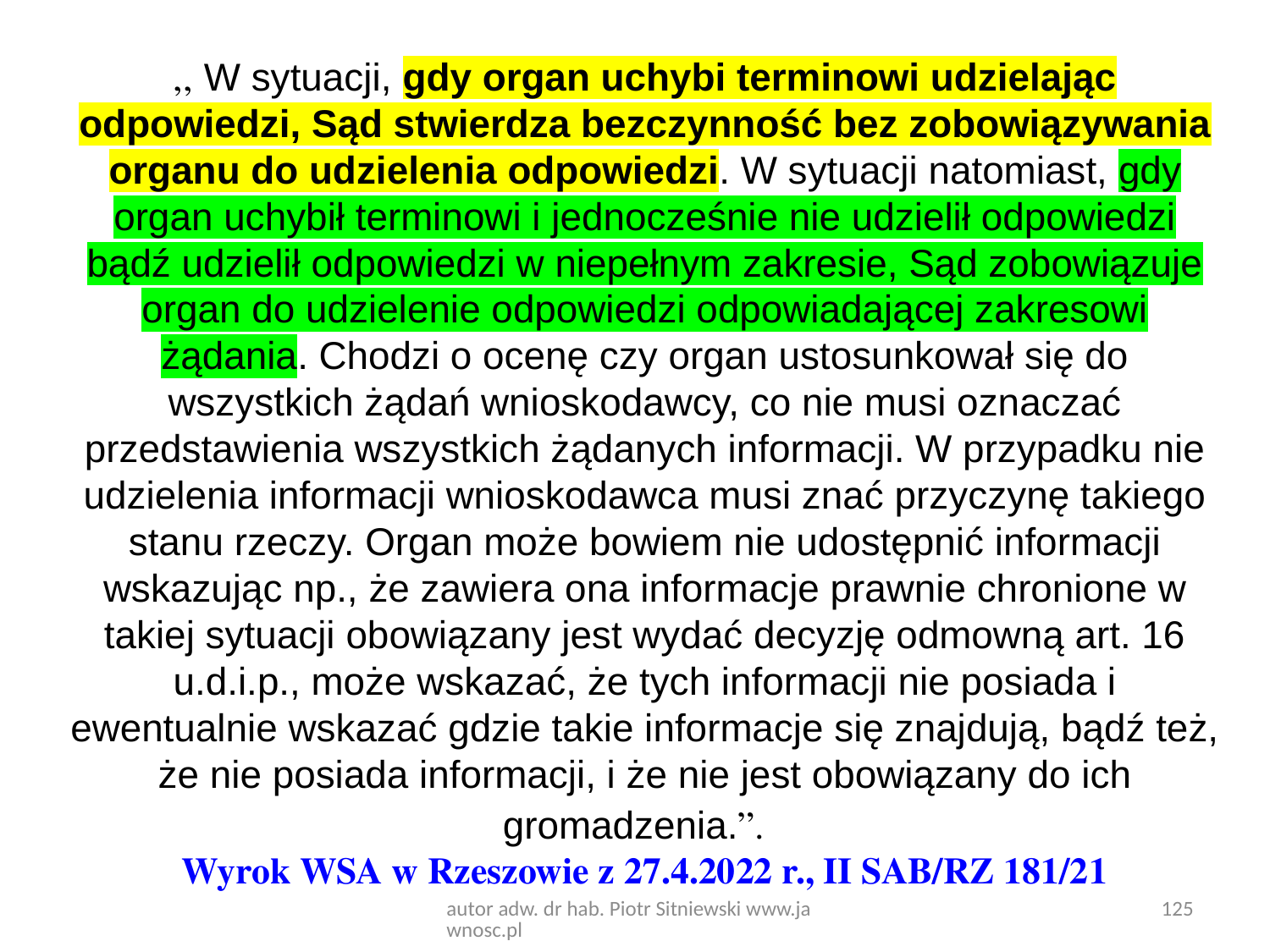

,, W sytuacji, gdy organ uchybi terminowi udzielając odpowiedzi, Sąd stwierdza bezczynność bez zobowiązywania organu do udzielenia odpowiedzi. W sytuacji natomiast, gdy organ uchybił terminowi i jednocześnie nie udzielił odpowiedzi bądź udzielił odpowiedzi w niepełnym zakresie, Sąd zobowiązuje organ do udzielenie odpowiedzi odpowiadającej zakresowi żądania. Chodzi o ocenę czy organ ustosunkował się do wszystkich żądań wnioskodawcy, co nie musi oznaczać przedstawienia wszystkich żądanych informacji. W przypadku nie udzielenia informacji wnioskodawca musi znać przyczynę takiego stanu rzeczy. Organ może bowiem nie udostępnić informacji wskazując np., że zawiera ona informacje prawnie chronione w takiej sytuacji obowiązany jest wydać decyzję odmowną art. 16 u.d.i.p., może wskazać, że tych informacji nie posiada i ewentualnie wskazać gdzie takie informacje się znajdują, bądź też, że nie posiada informacji, i że nie jest obowiązany do ich gromadzenia.”.
Wyrok WSA w Rzeszowie z 27.4.2022 r., II SAB/RZ 181/21
autor adw. dr hab. Piotr Sitniewski www.jawnosc.pl
125